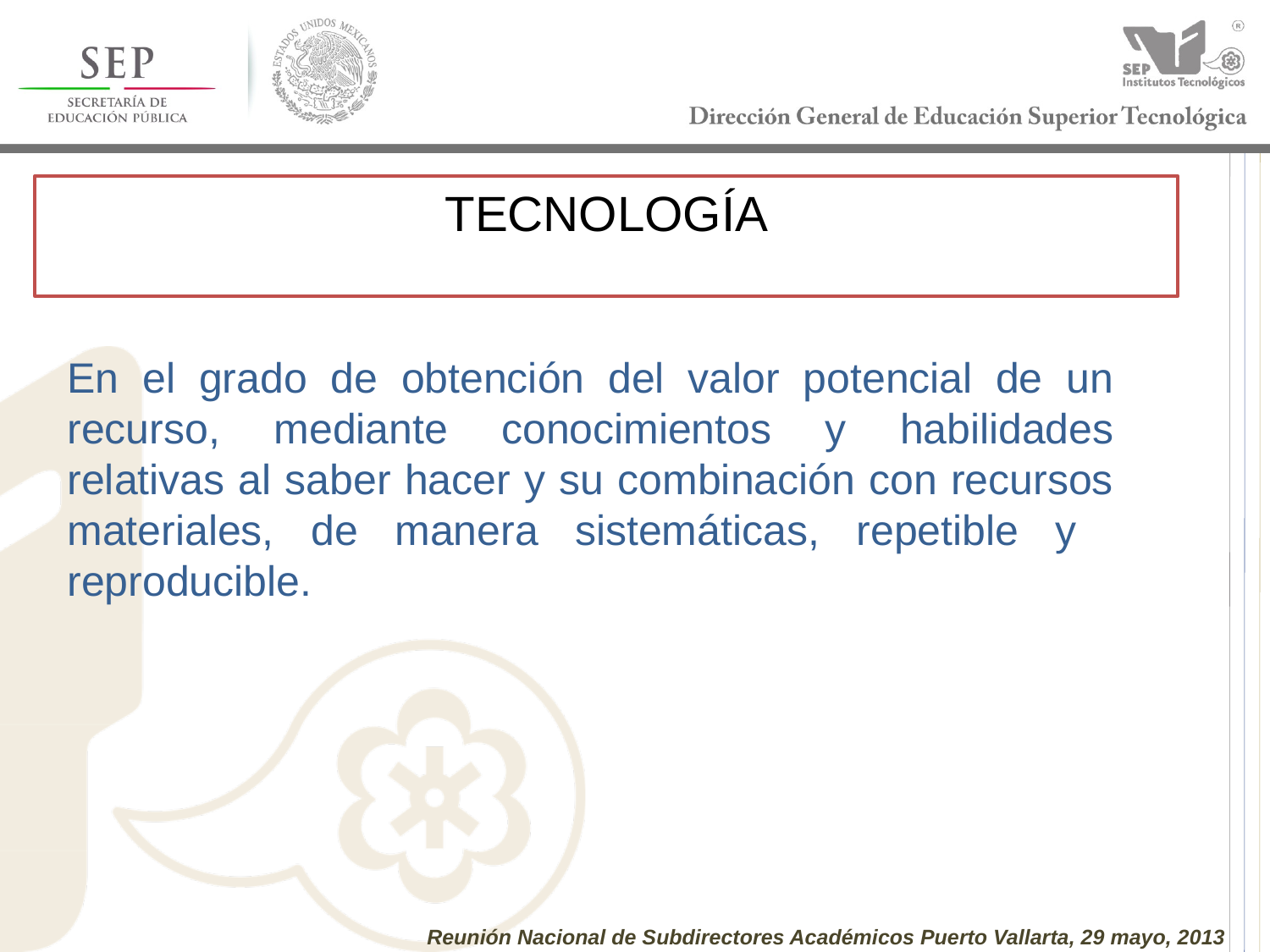

# TECNOLOGÍA
En el grado de obtención del valor potencial de un recurso, mediante conocimientos y habilidades relativas al saber hacer y su combinación con recursos materiales, de manera sistemáticas, repetible y  reproducible.